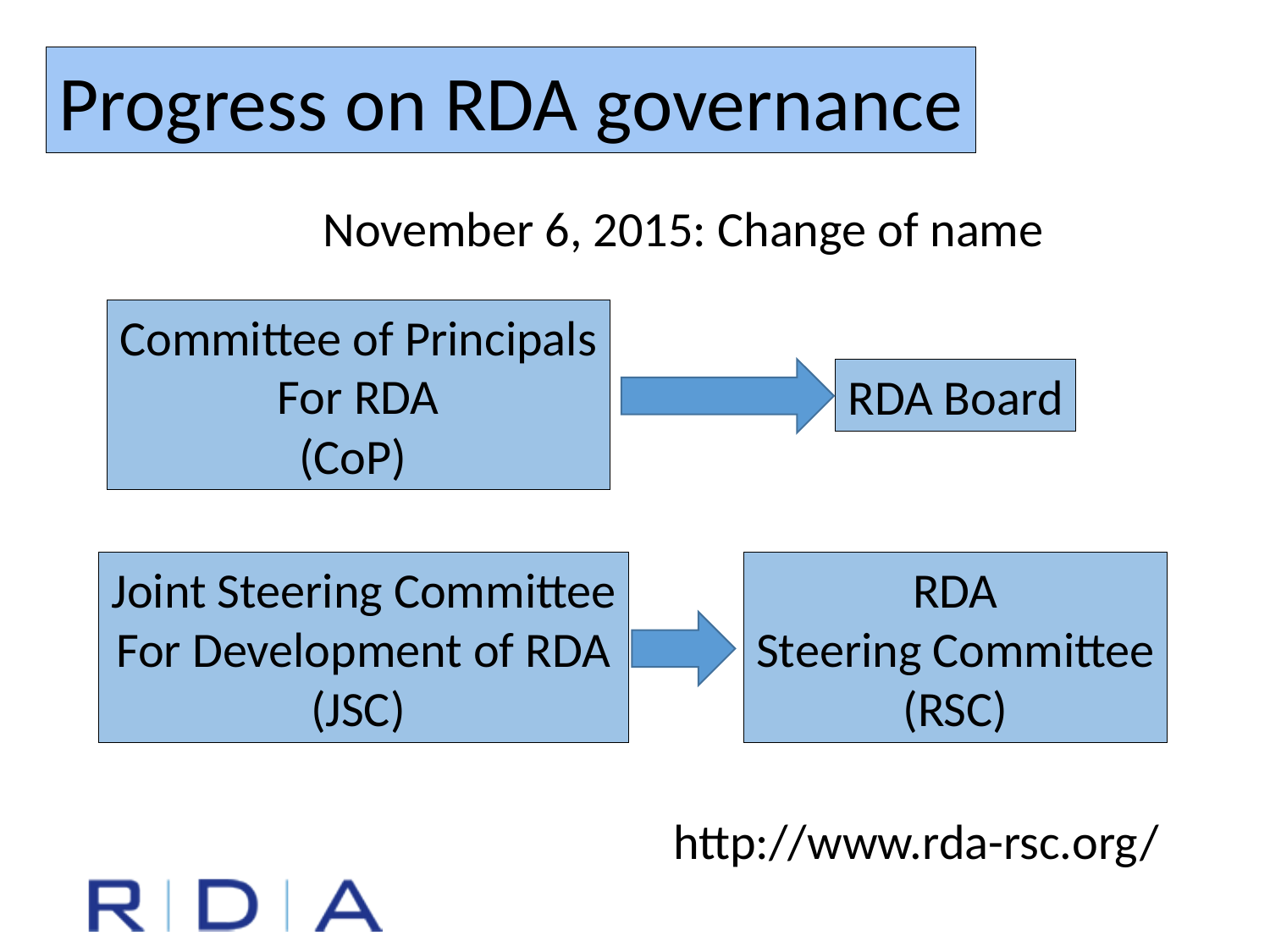

Progress on RDA governance
November 6, 2015: Change of name
Committee of Principals
For RDA
(CoP)

RDA Board
Joint Steering Committee
For Development of RDA
(JSC)
RDA
Steering Committee
(RSC)

http://www.rda-rsc.org/